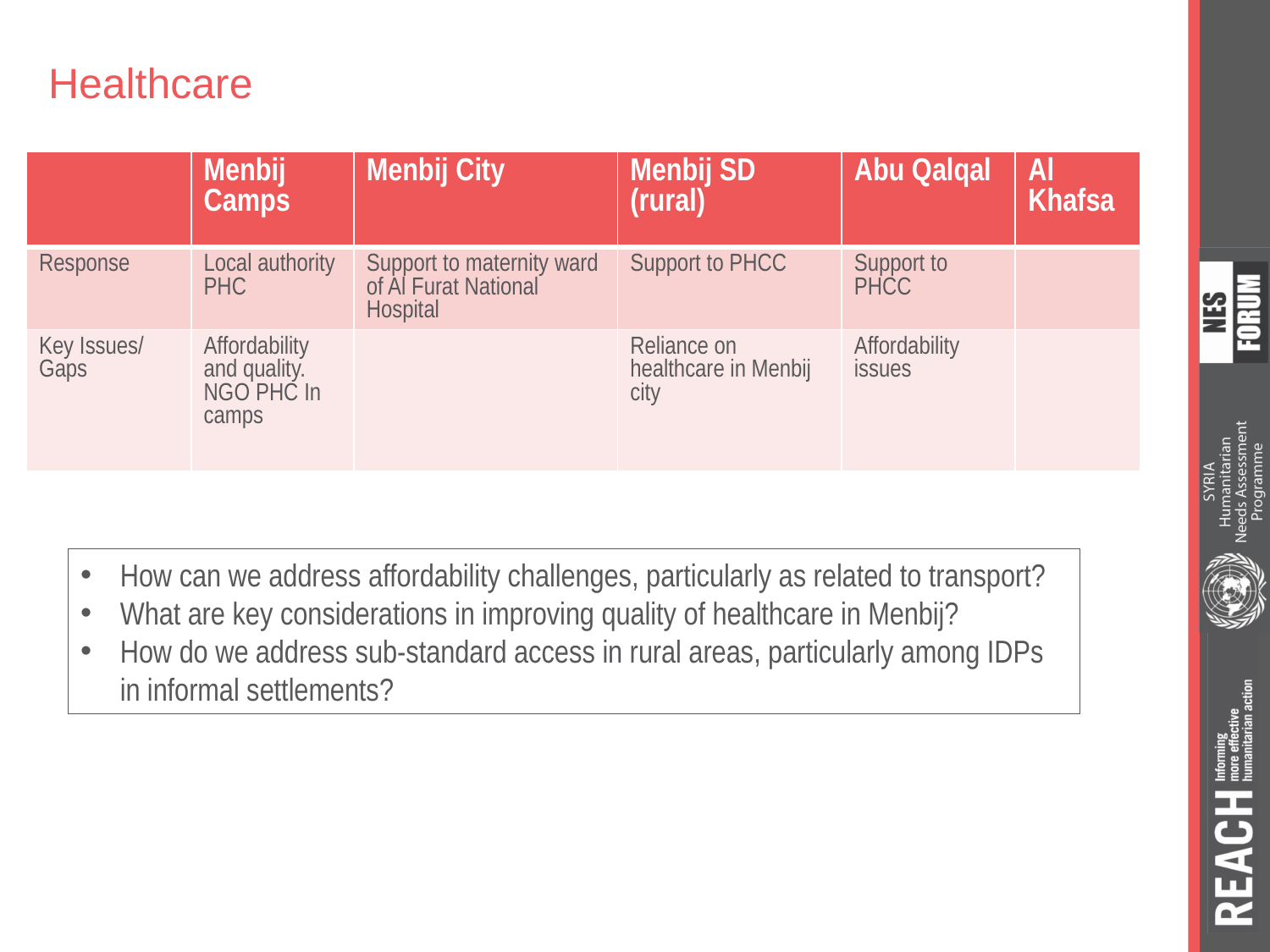

# Healthcare
|  | Menbij Camps | Menbij City | Menbij SD (rural) | Abu Qalqal | Al Khafsa |
| --- | --- | --- | --- | --- | --- |
| Response | Local authority PHC | Support to maternity ward of Al Furat National Hospital | Support to PHCC | Support to PHCC |  |
| Key Issues/ Gaps | Affordability and quality. NGO PHC In camps |  | Reliance on healthcare in Menbij city | Affordability issues |  |
How can we address affordability challenges, particularly as related to transport?
What are key considerations in improving quality of healthcare in Menbij?
How do we address sub-standard access in rural areas, particularly among IDPs in informal settlements?